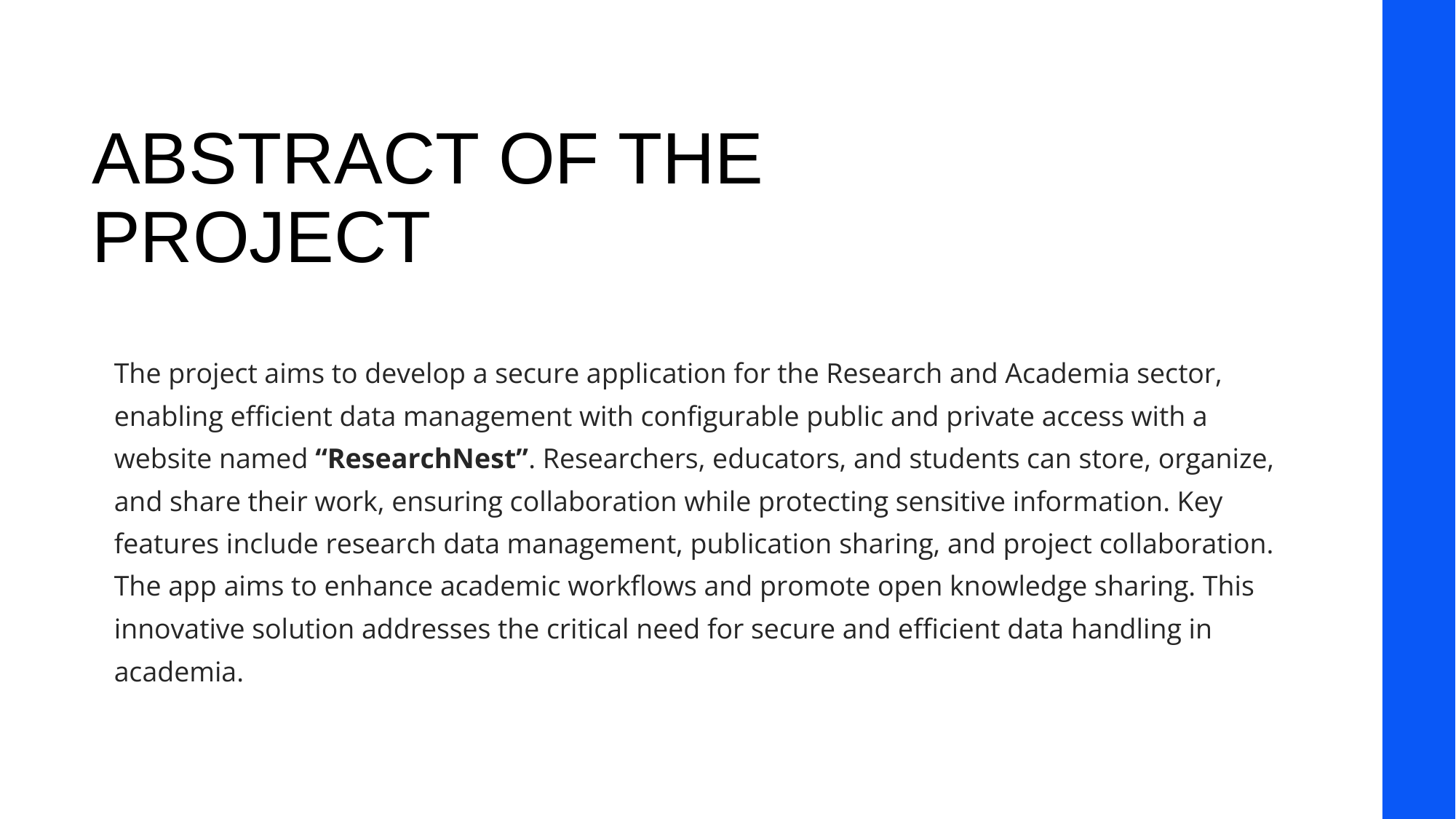

# ABSTRACT OF THE PROJECT
The project aims to develop a secure application for the Research and Academia sector, enabling efficient data management with configurable public and private access with a website named “ResearchNest”. Researchers, educators, and students can store, organize, and share their work, ensuring collaboration while protecting sensitive information. Key features include research data management, publication sharing, and project collaboration. The app aims to enhance academic workflows and promote open knowledge sharing. This innovative solution addresses the critical need for secure and efficient data handling in academia.